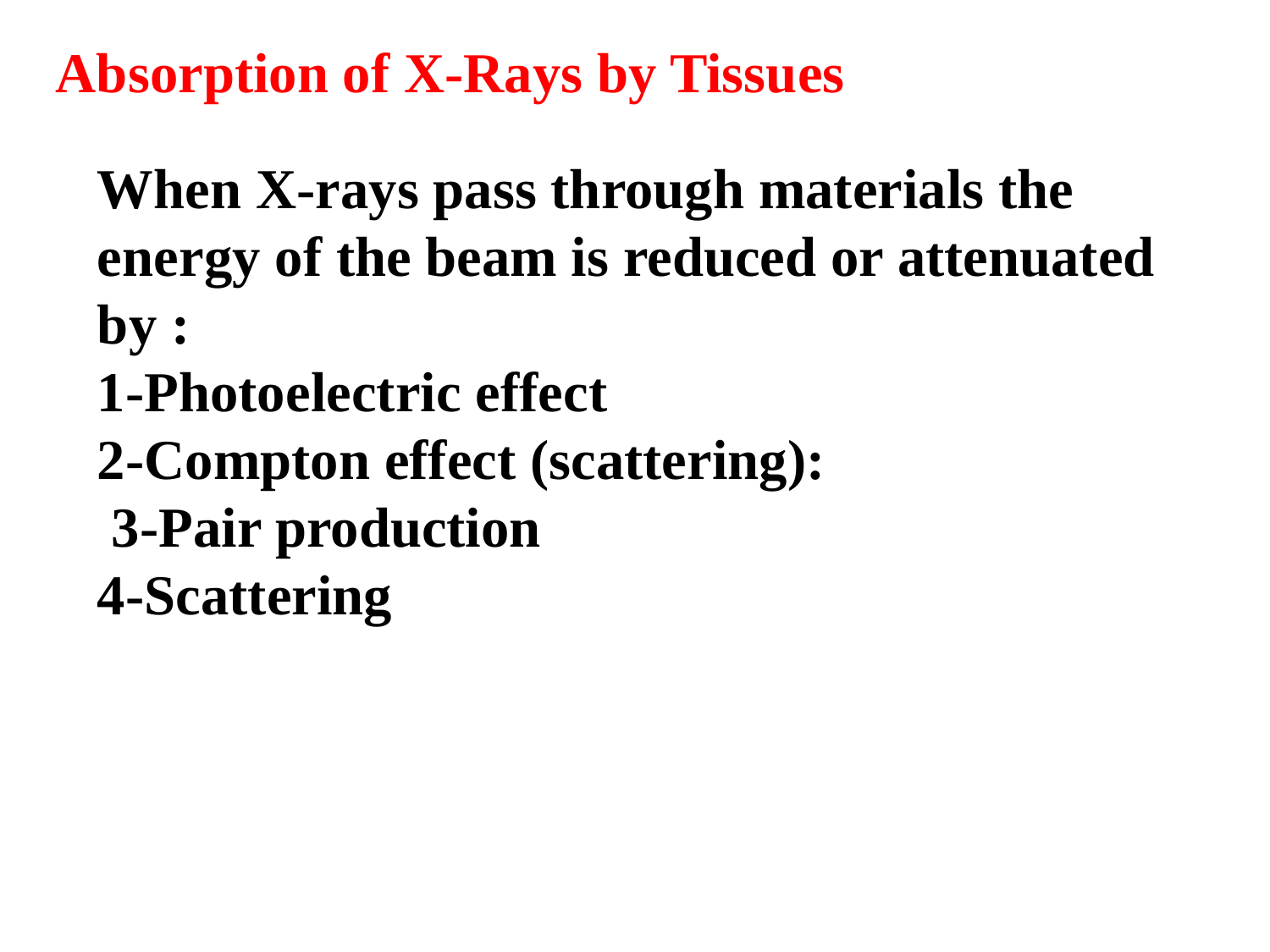

Absorption of X-Rays by Tissues

When X-rays pass through materials the energy of the beam is reduced or attenuated by :
1-Photoelectric effect
2-Compton effect (scattering):
 3-Pair production
4-Scattering